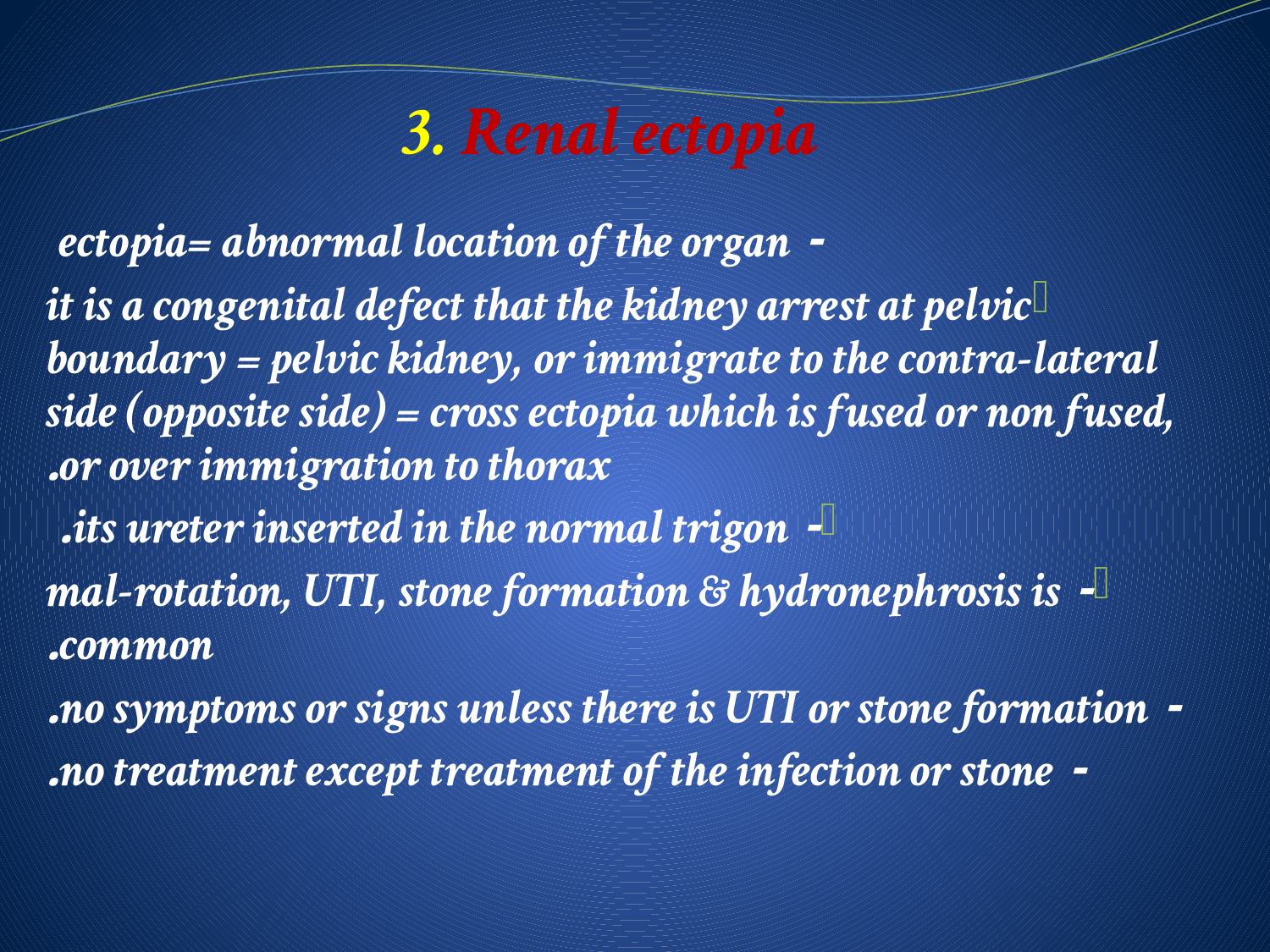

# 3. Renal ectopia
- ectopia= abnormal location of the organ
it is a congenital defect that the kidney arrest at pelvic boundary = pelvic kidney, or immigrate to the contra-lateral side (opposite side) = cross ectopia which is fused or non fused, or over immigration to thorax.
- its ureter inserted in the normal trigon.
- mal-rotation, UTI, stone formation & hydronephrosis is common.
- no symptoms or signs unless there is UTI or stone formation.
- no treatment except treatment of the infection or stone.